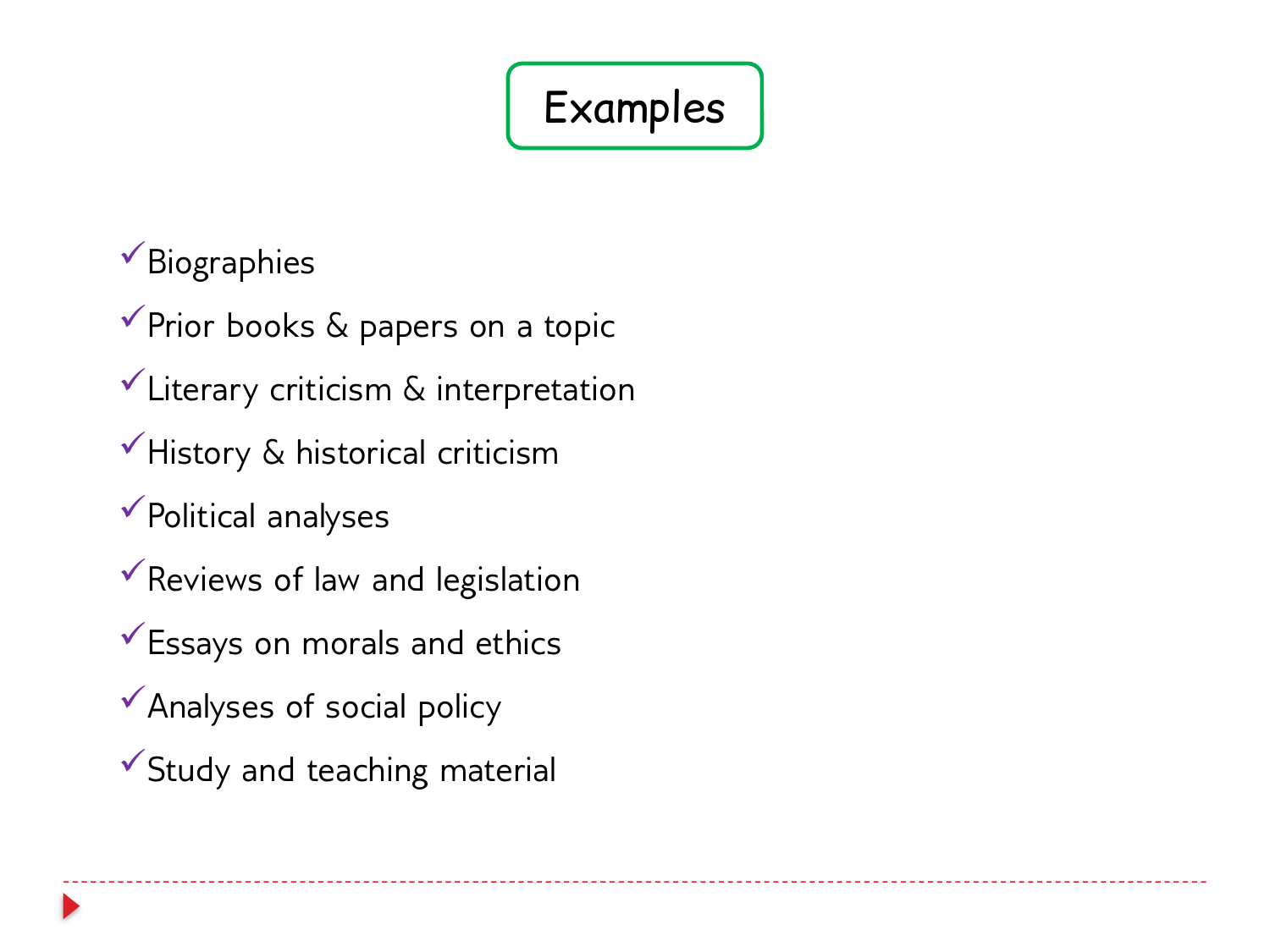

Examples
Biographies
Prior books & papers on a topic
Literary criticism & interpretation
History & historical criticism
Political analyses
Reviews of law and legislation
Essays on morals and ethics
Analyses of social policy
Study and teaching material